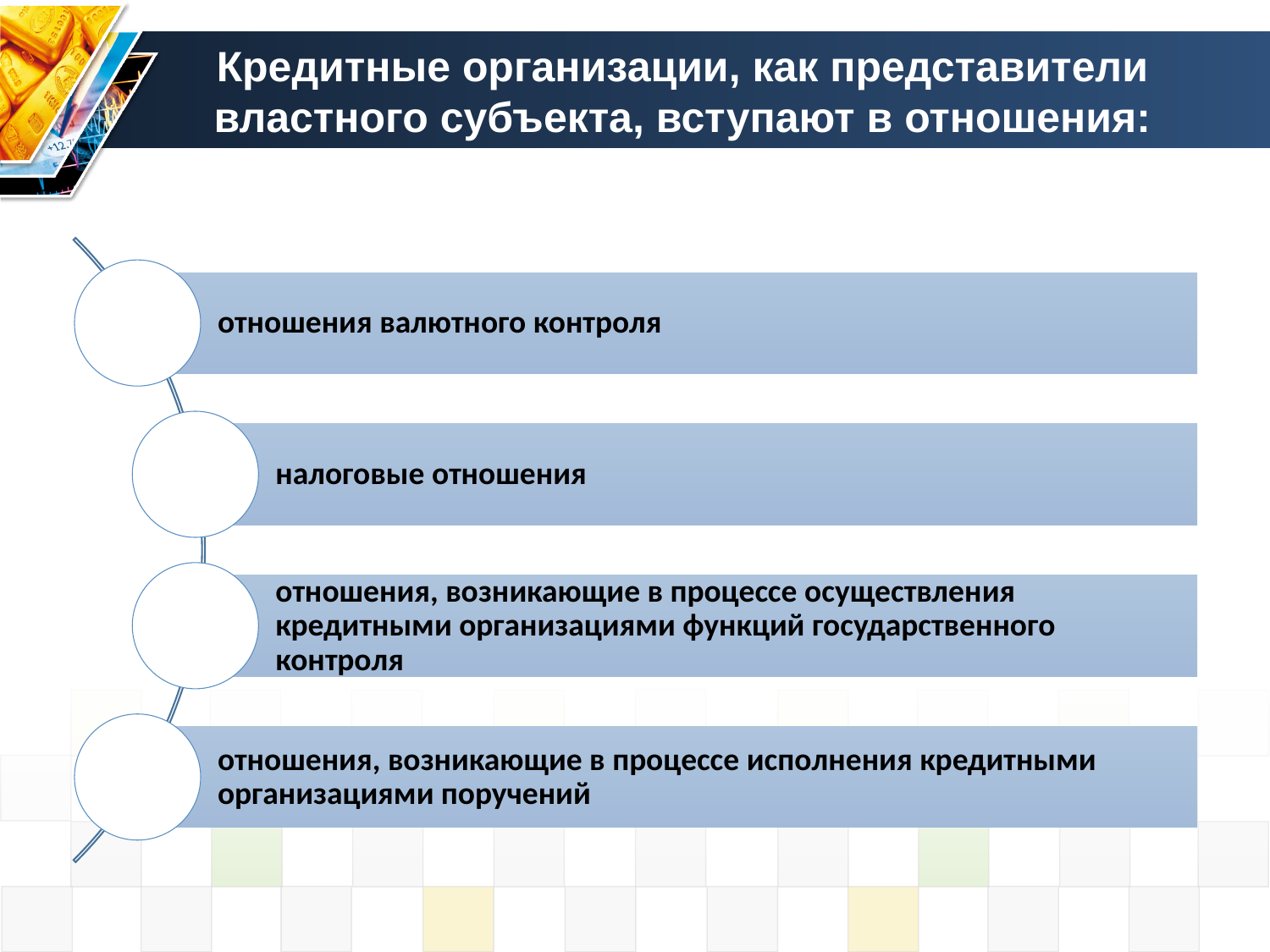

# Кредитные организации, как представители властного субъекта, вступают в отношения:
отношения валютного контроля
налоговые отношения
отношения, возникающие в процессе осуществления кредитными организациями функций государственного контроля
отношения, возникающие в процессе исполнения кредитными организациями поручений